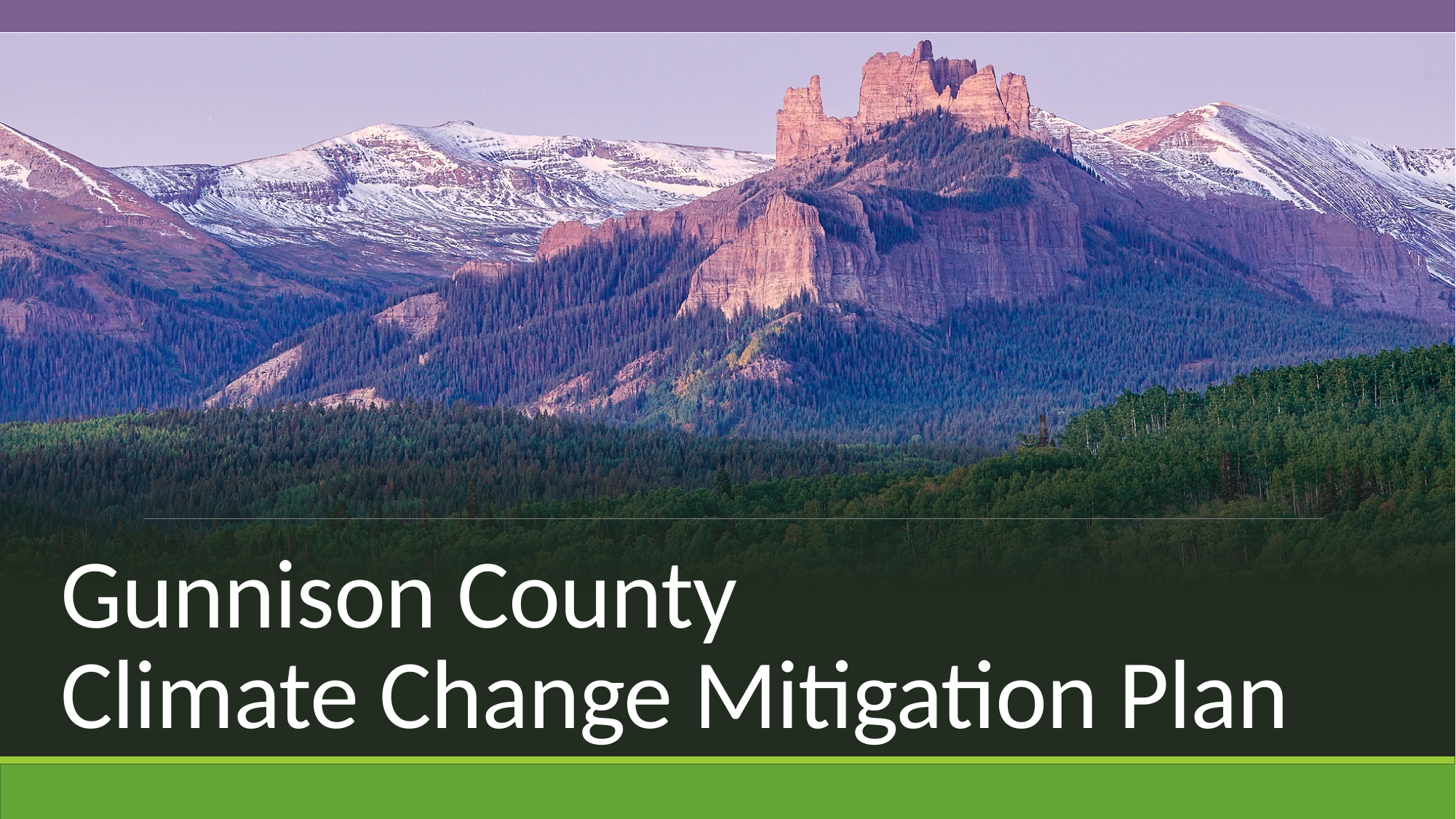

# Gunnison County Climate Change Mitigation Plan